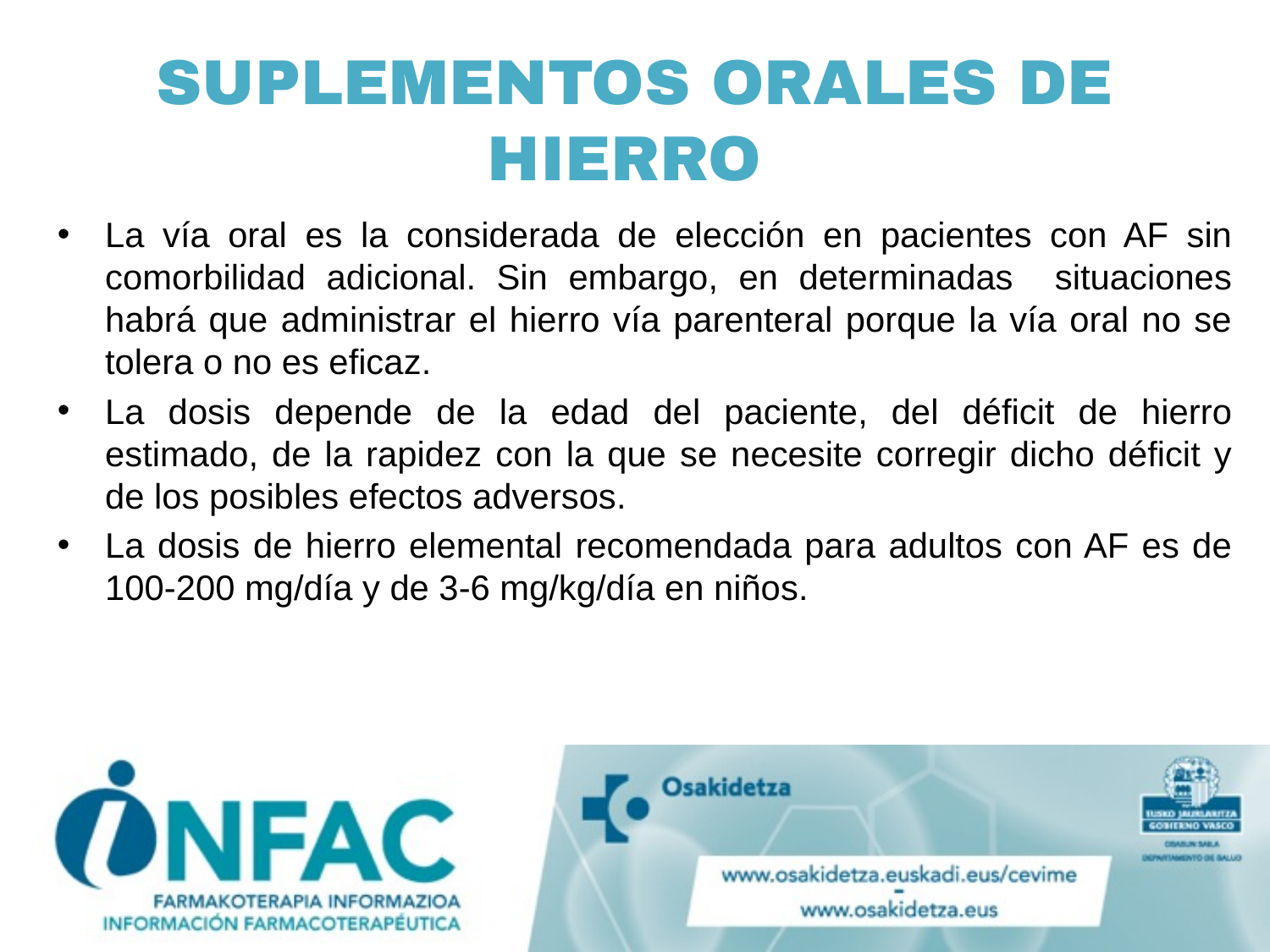

# SUPLEMENTOS ORALES DE HIERRO
La vía oral es la considerada de elección en pacientes con AF sin comorbilidad adicional. Sin embargo, en determinadas  situaciones habrá que administrar el hierro vía parenteral porque la vía oral no se tolera o no es eficaz.
La dosis depende de la edad del paciente, del déficit de hierro estimado, de la rapidez con la que se necesite corregir dicho déficit y de los posibles efectos adversos.
La dosis de hierro elemental recomendada para adultos con AF es de 100-200 mg/día y de 3-6 mg/kg/día en niños.